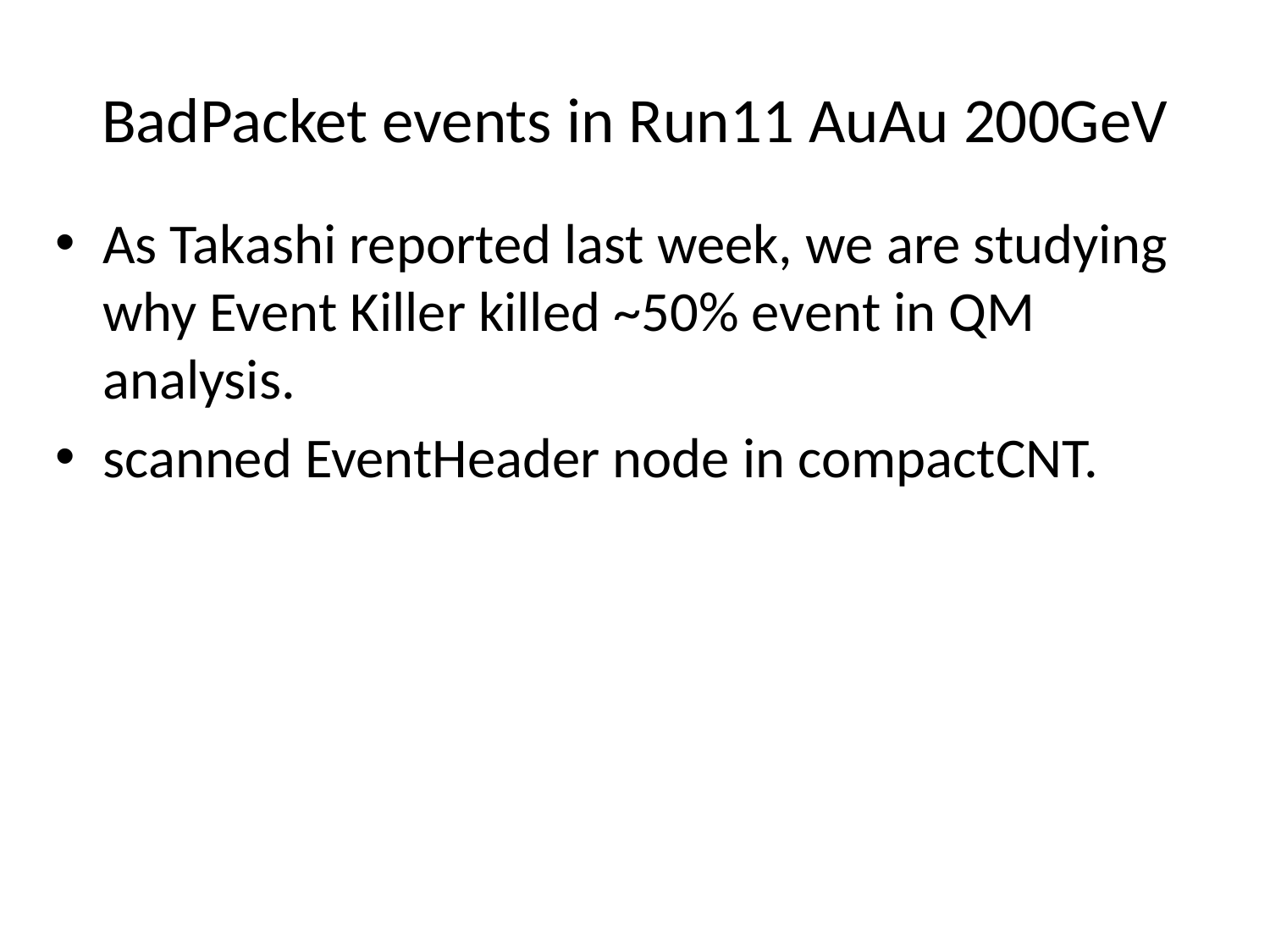

# BadPacket events in Run11 AuAu 200GeV
As Takashi reported last week, we are studying why Event Killer killed ~50% event in QM analysis.
scanned EventHeader node in compactCNT.